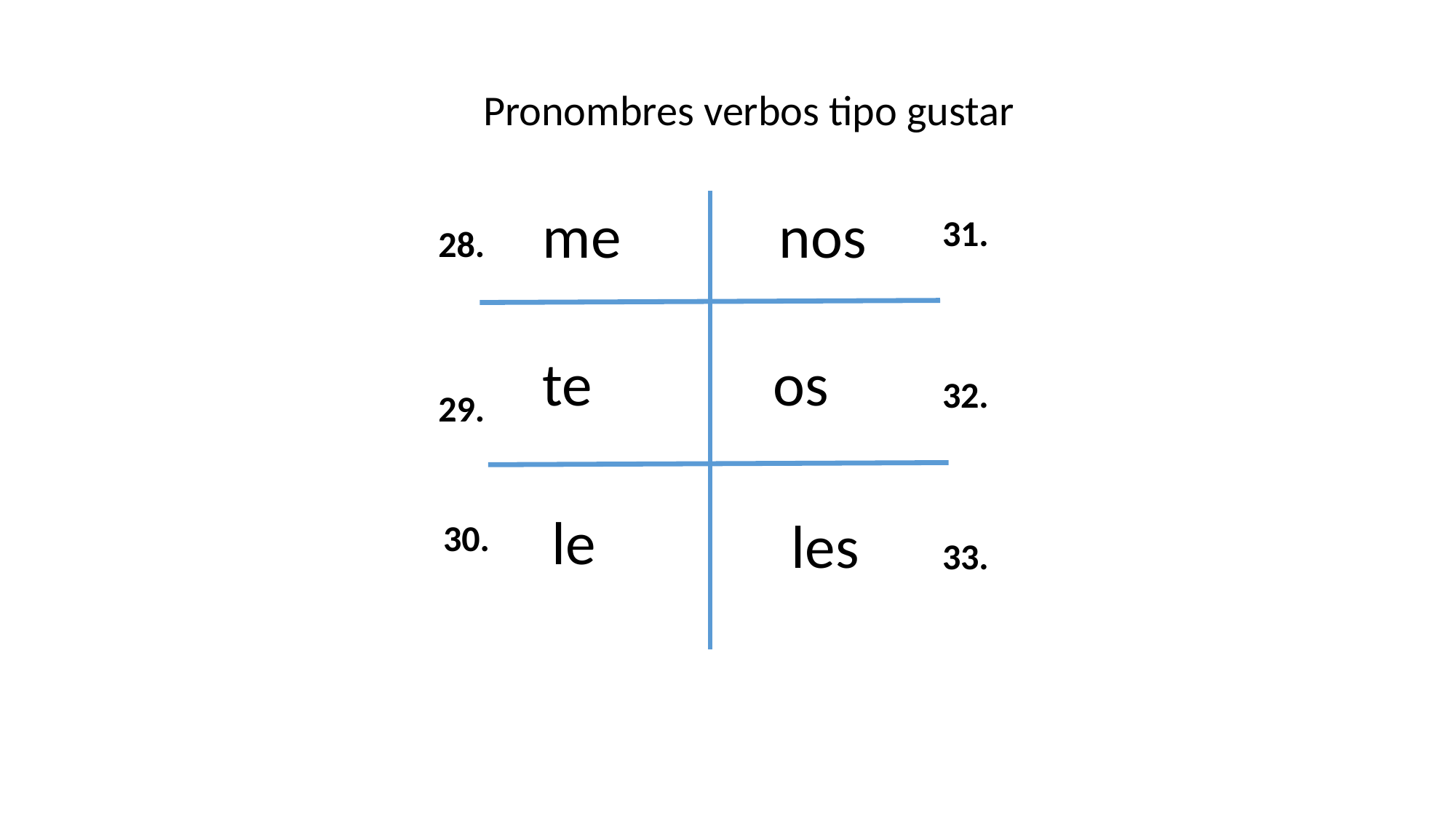

Pronombres verbos tipo gustar
me
nos
31.
28.
te
os
32.
29.
le
les
30.
33.